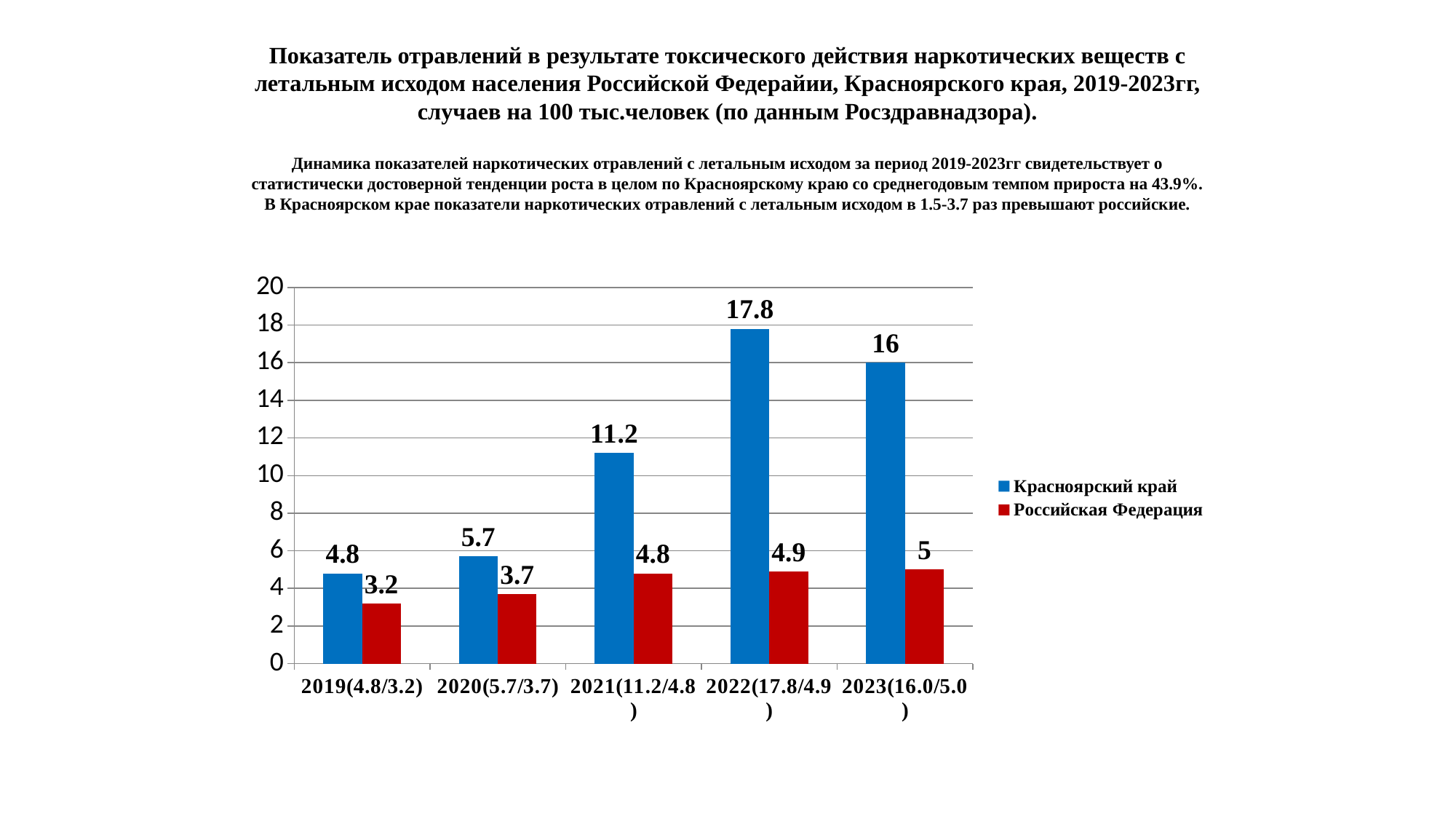

# Показатель отравлений в результате токсического действия наркотических веществ с летальным исходом населения Российской Федерайии, Красноярского края, 2019-2023гг, случаев на 100 тыс.человек (по данным Росздравнадзора). Динамика показателей наркотических отравлений с летальным исходом за период 2019-2023гг свидетельствует о статистически достоверной тенденции роста в целом по Красноярскому краю со среднегодовым темпом прироста на 43.9%. В Красноярском крае показатели наркотических отравлений с летальным исходом в 1.5-3.7 раз превышают российские.

### Chart

| Category | Красноярский край | Российская Федерация |
|---|---|---|
| 2019(4.8/3.2) | 4.8 | 3.2 |
| 2020(5.7/3.7) | 5.7 | 3.7 |
| 2021(11.2/4.8) | 11.2 | 4.8 |
| 2022(17.8/4.9) | 17.8 | 4.9 |
| 2023(16.0/5.0) | 16.0 | 5.0 |